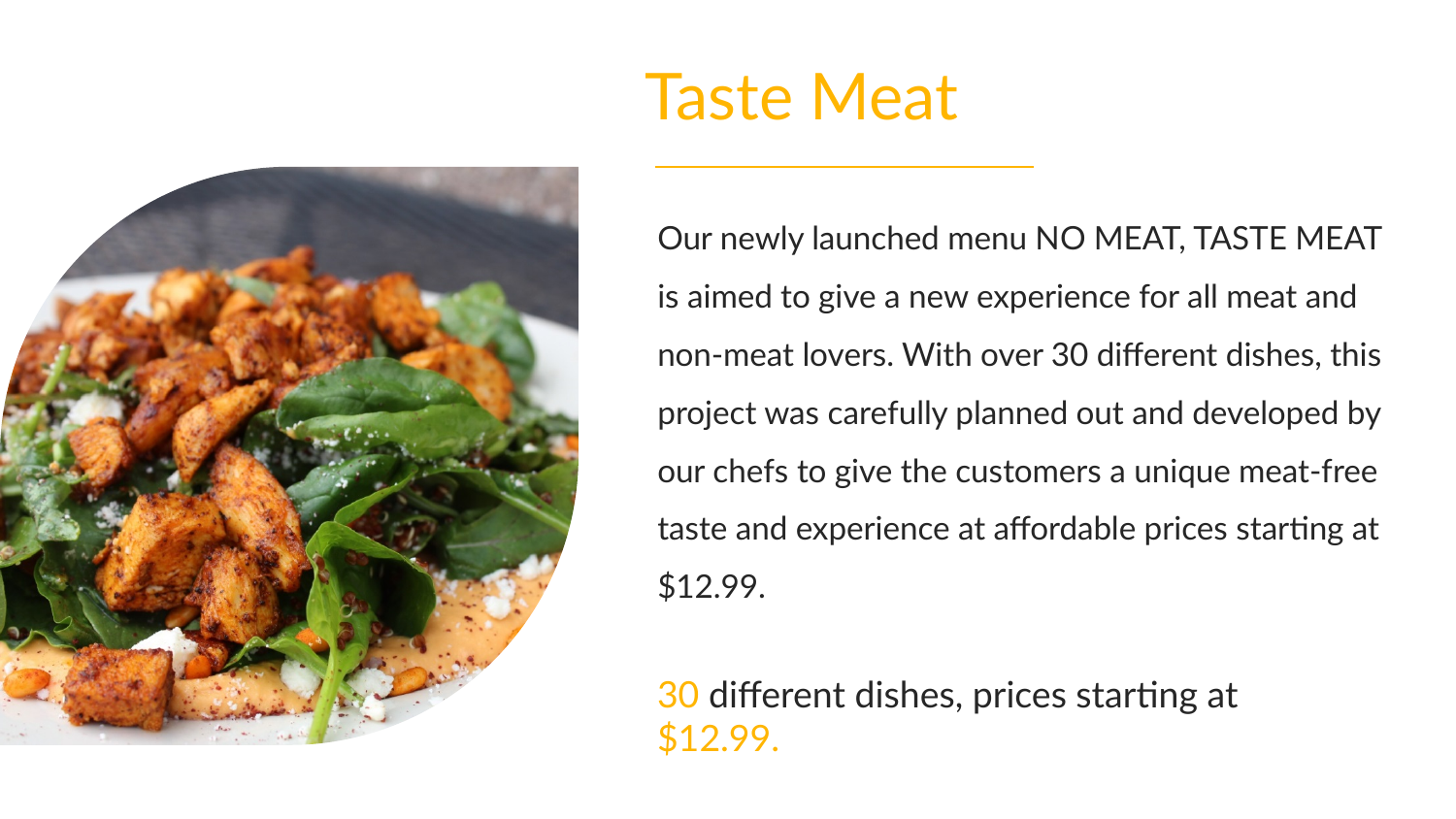

Taste Meat

Our newly launched menu NO MEAT, TASTE MEAT is aimed to give a new experience for all meat and non-meat lovers. With over 30 different dishes, this project was carefully planned out and developed by our chefs to give the customers a unique meat-free taste and experience at affordable prices starting at $12.99.
30 different dishes, prices starting at $12.99.